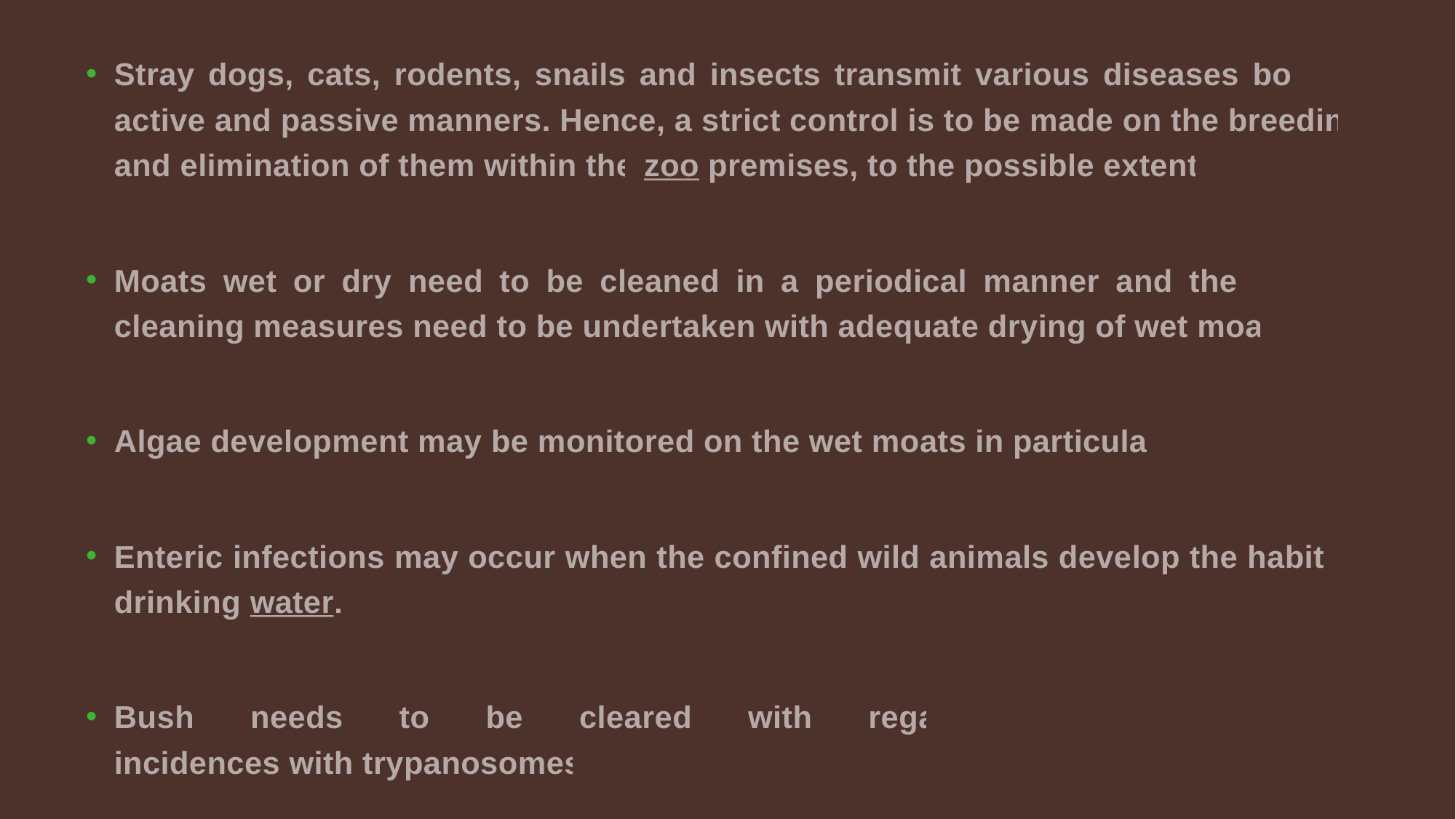

Stray dogs, cats, rodents, snails and insects transmit various diseases both in active and passive manners. Hence, a strict control is to be made on the breeding and elimination of them within the zoo premises, to the possible extent.

Moats wet or dry need to be cleaned in a periodical manner and the prompt cleaning measures need to be undertaken with adequate drying of wet moat.

Algae development may be monitored on the wet moats in particular.

Enteric infections may occur when the confined wild animals develop the habit of drinking water.

Bush needs to be cleared with regard to minimizing of incidences with trypanosomes